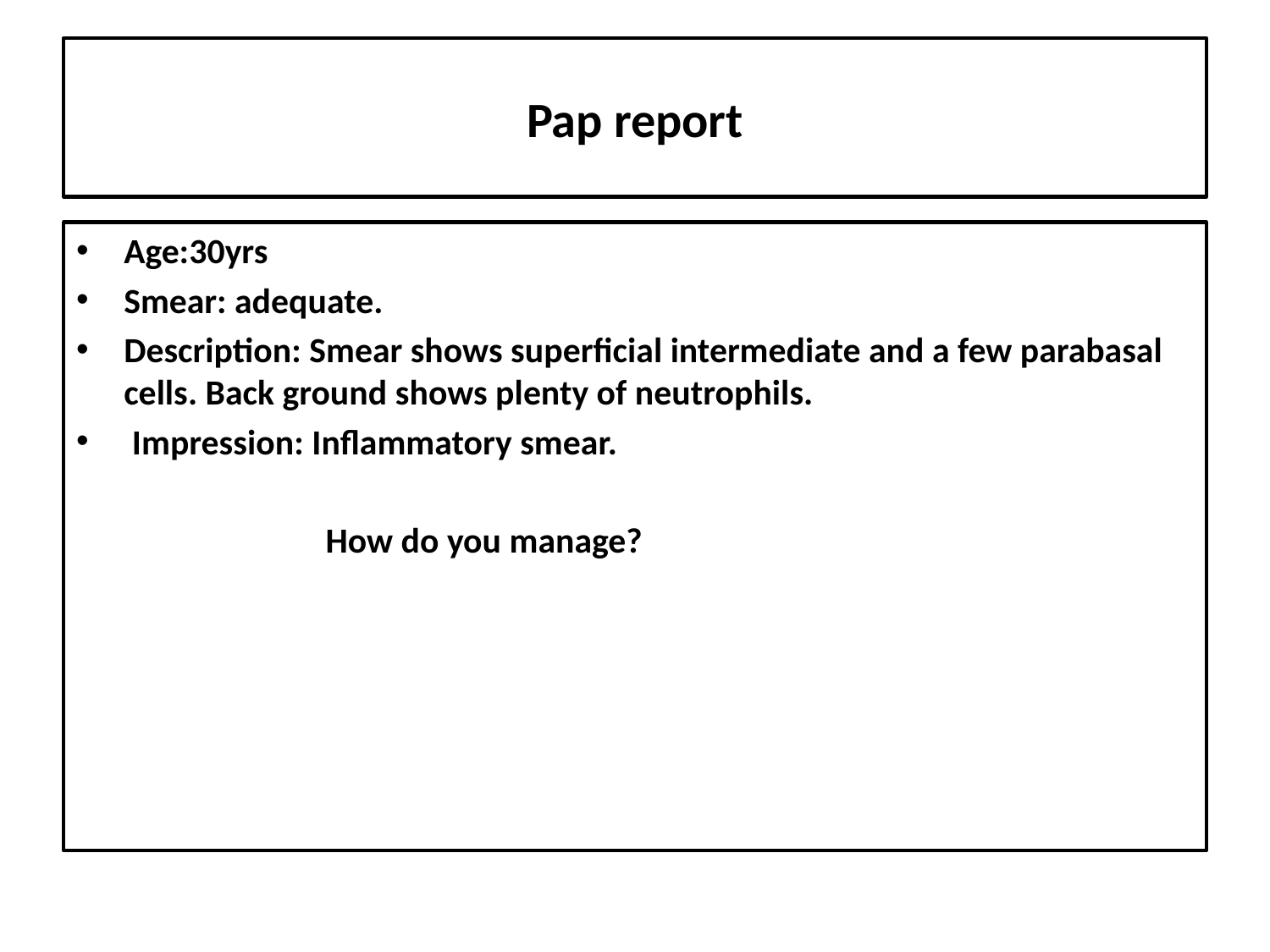

# Pap report
Age:30yrs
Smear: adequate.
Description: Smear shows superficial intermediate and a few parabasal cells. Back ground shows plenty of neutrophils.
 Impression: Inflammatory smear.

                               How do you manage?